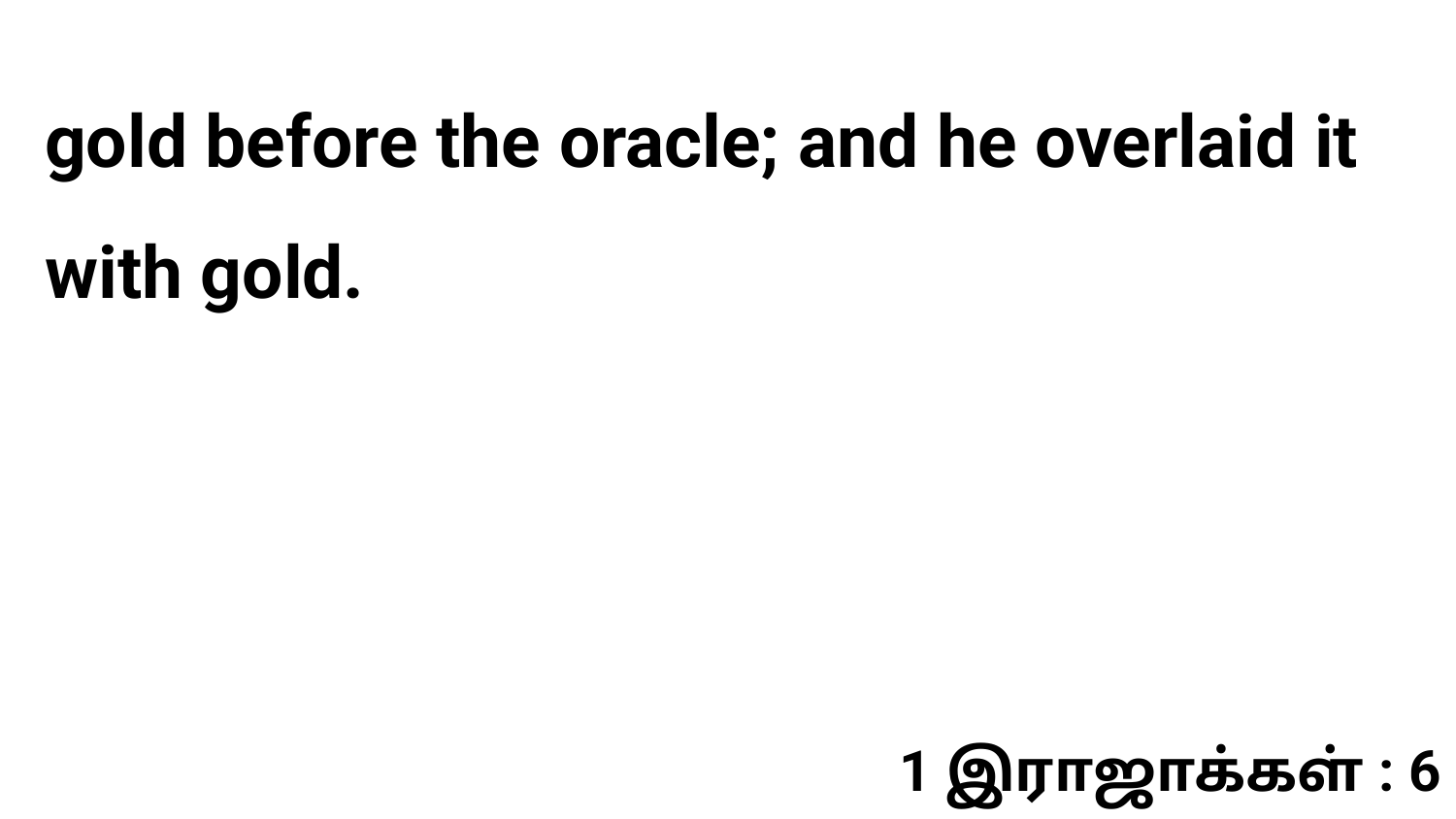

gold before the oracle; and he overlaid it with gold.
1 இராஜாக்கள் : 6